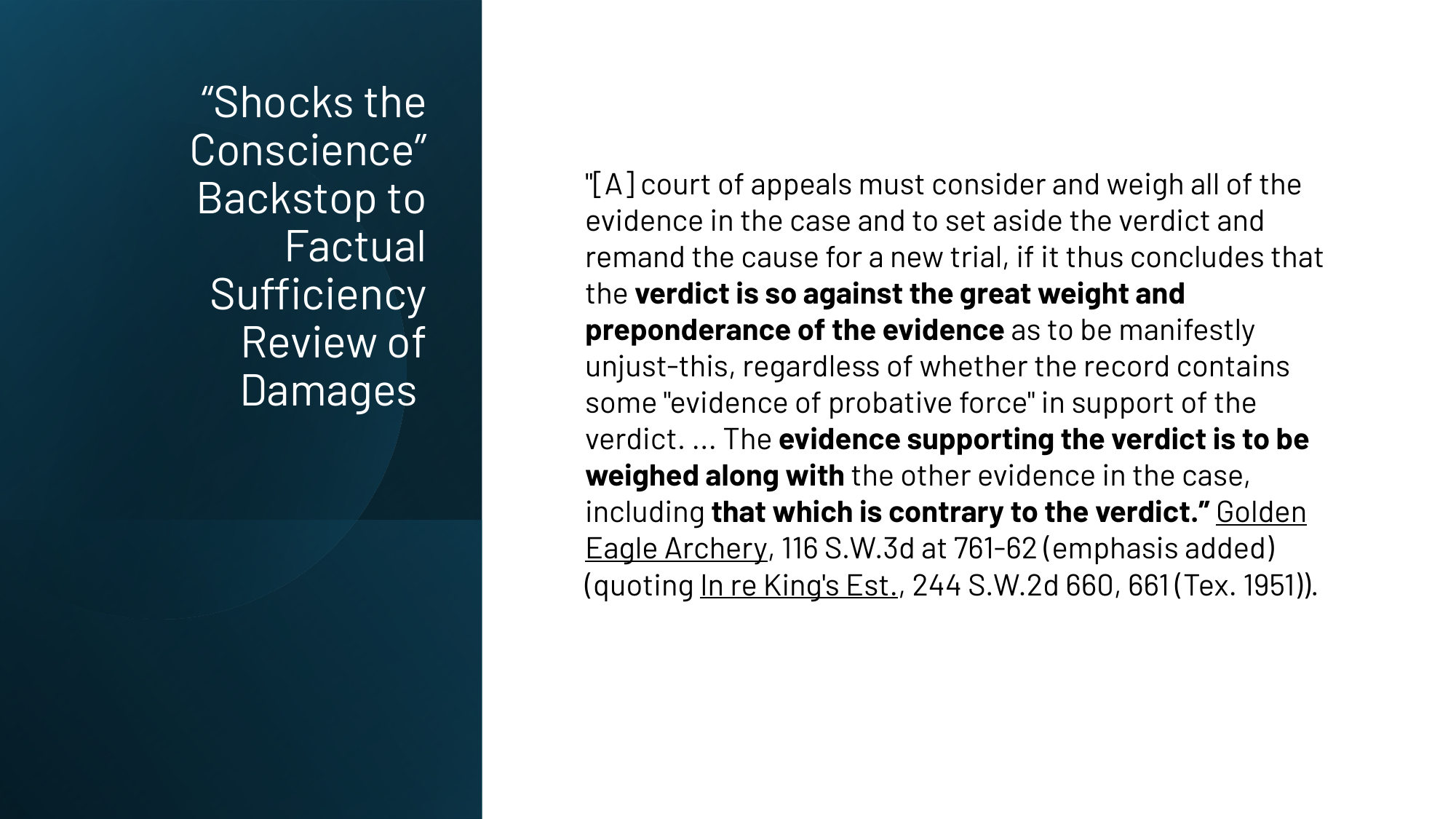

# “Shocks the Conscience” Backstop to Factual Sufficiency Review of Damages
"[A] court of appeals must consider and weigh all of the evidence in the case and to set aside the verdict and remand the cause for a new trial, if it thus concludes that the verdict is so against the great weight and preponderance of the evidence as to be manifestly unjust-this, regardless of whether the record contains some "evidence of probative force" in support of the verdict. ... The evidence supporting the verdict is to be weighed along with the other evidence in the case, including that which is contrary to the verdict.” Golden Eagle Archery, 116 S.W.3d at 761-62 (emphasis added) (quoting In re King's Est., 244 S.W.2d 660, 661 (Tex. 1951)).

VARGHESE SUMMERSETT